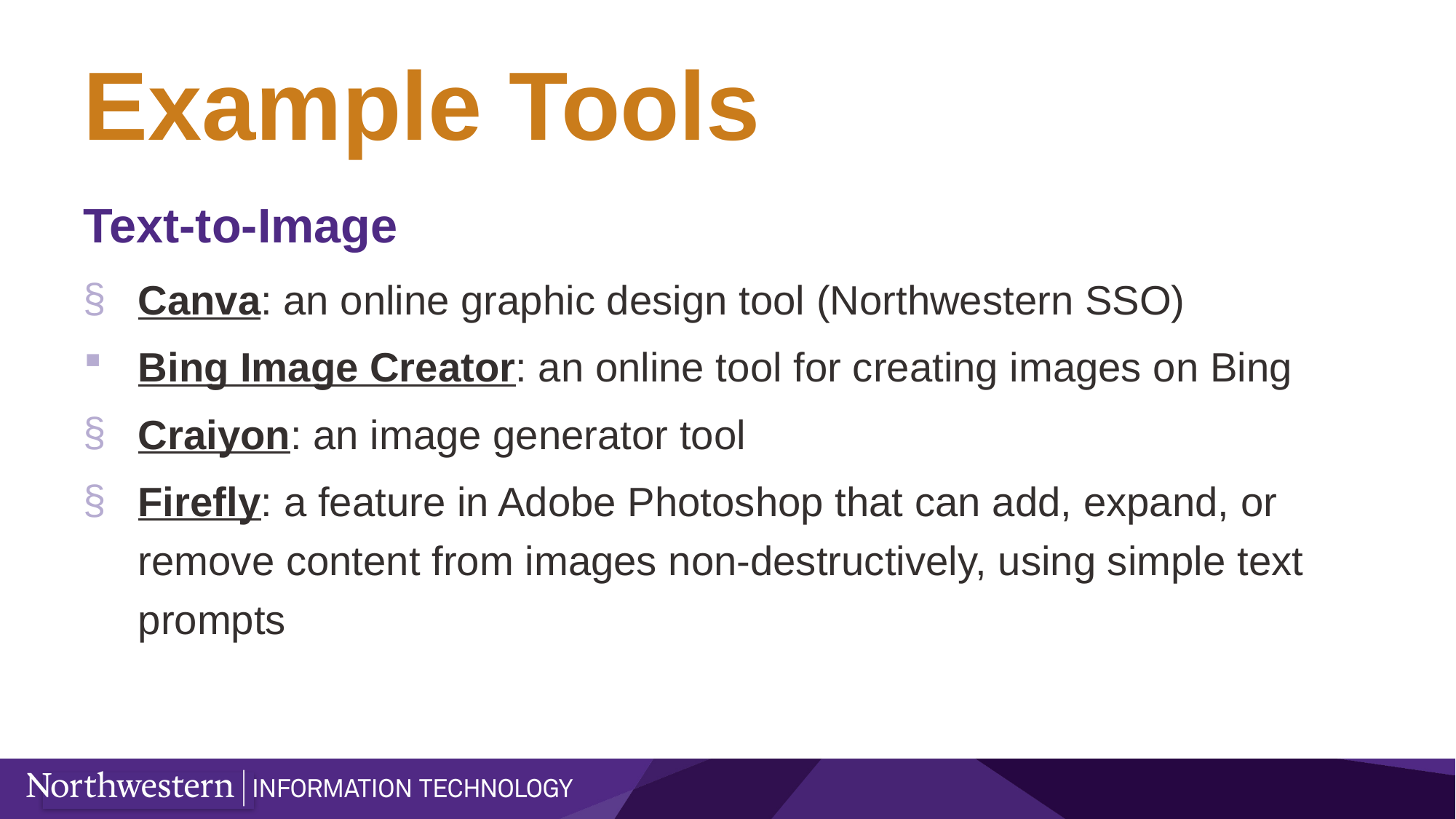

# Example Tools
Text-to-Image
Canva: an online graphic design tool (Northwestern SSO)
Bing Image Creator: an online tool for creating images on Bing
Craiyon: an image generator tool
Firefly: a feature in Adobe Photoshop that can add, expand, or remove content from images non-destructively, using simple text prompts